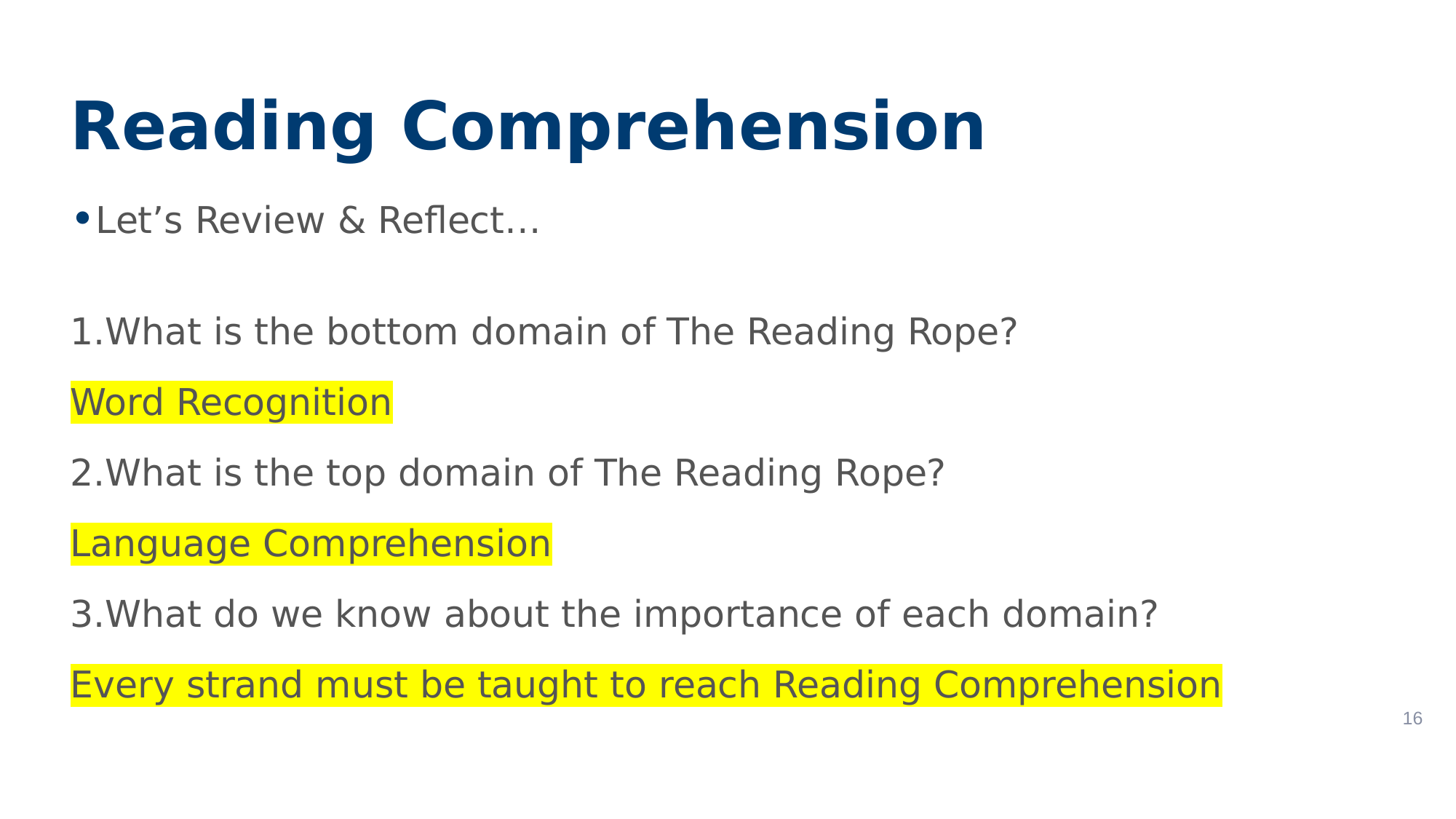

# Reading Comprehension
Let’s Review & Reflect…

1.What is the bottom domain of The Reading Rope?
Word Recognition
2.What is the top domain of The Reading Rope?
Language Comprehension
3.What do we know about the importance of each domain?
Every strand must be taught to reach Reading Comprehension
16